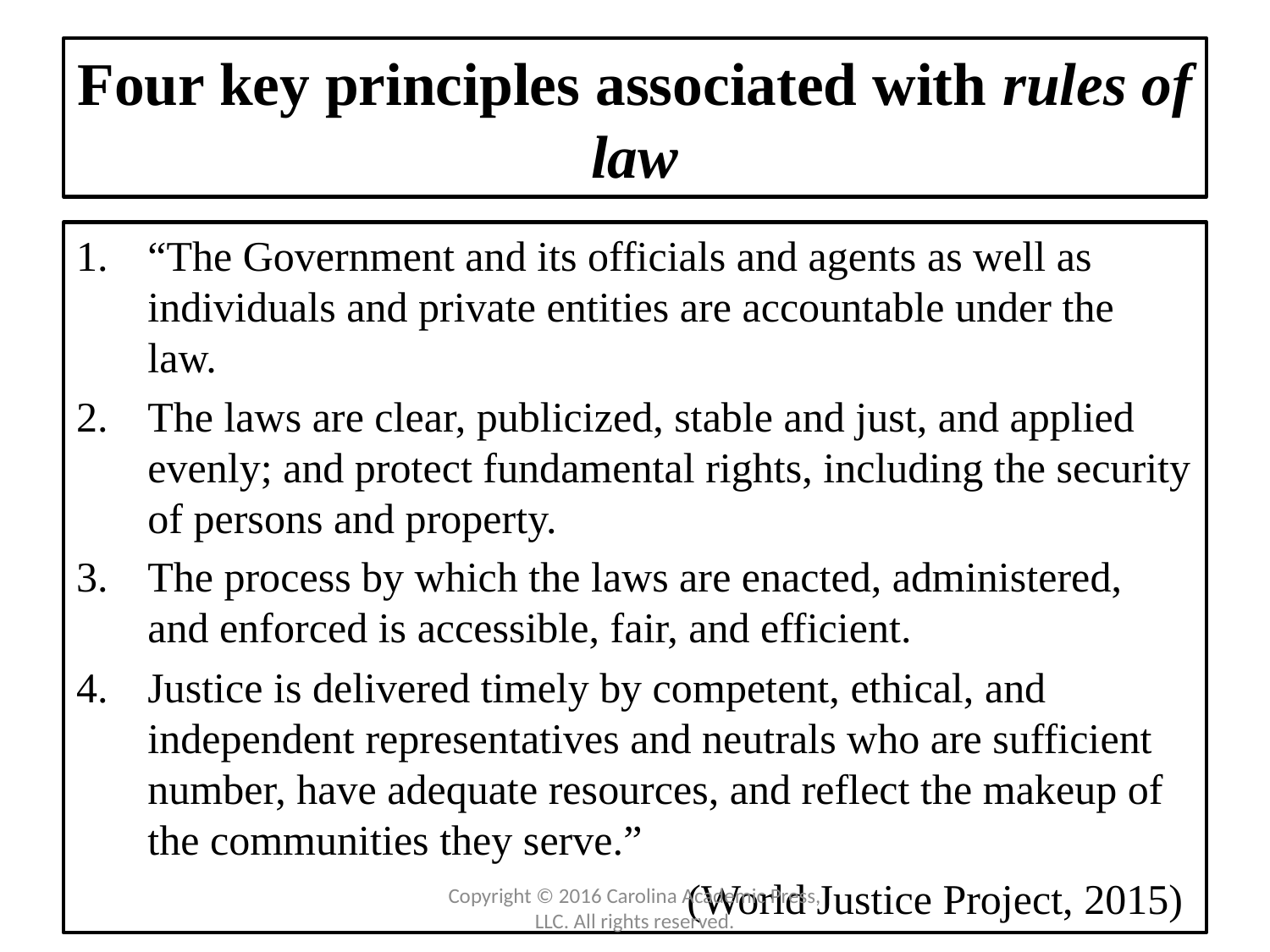

# Four key principles associated with rules of law
“The Government and its officials and agents as well as individuals and private entities are accountable under the law.
The laws are clear, publicized, stable and just, and applied evenly; and protect fundamental rights, including the security of persons and property.
The process by which the laws are enacted, administered, and enforced is accessible, fair, and efficient.
Justice is delivered timely by competent, ethical, and independent representatives and neutrals who are sufficient number, have adequate resources, and reflect the makeup of the communities they serve.”
(World Justice Project, 2015)
Copyright © 2016 Carolina Academic Press, LLC. All rights reserved.